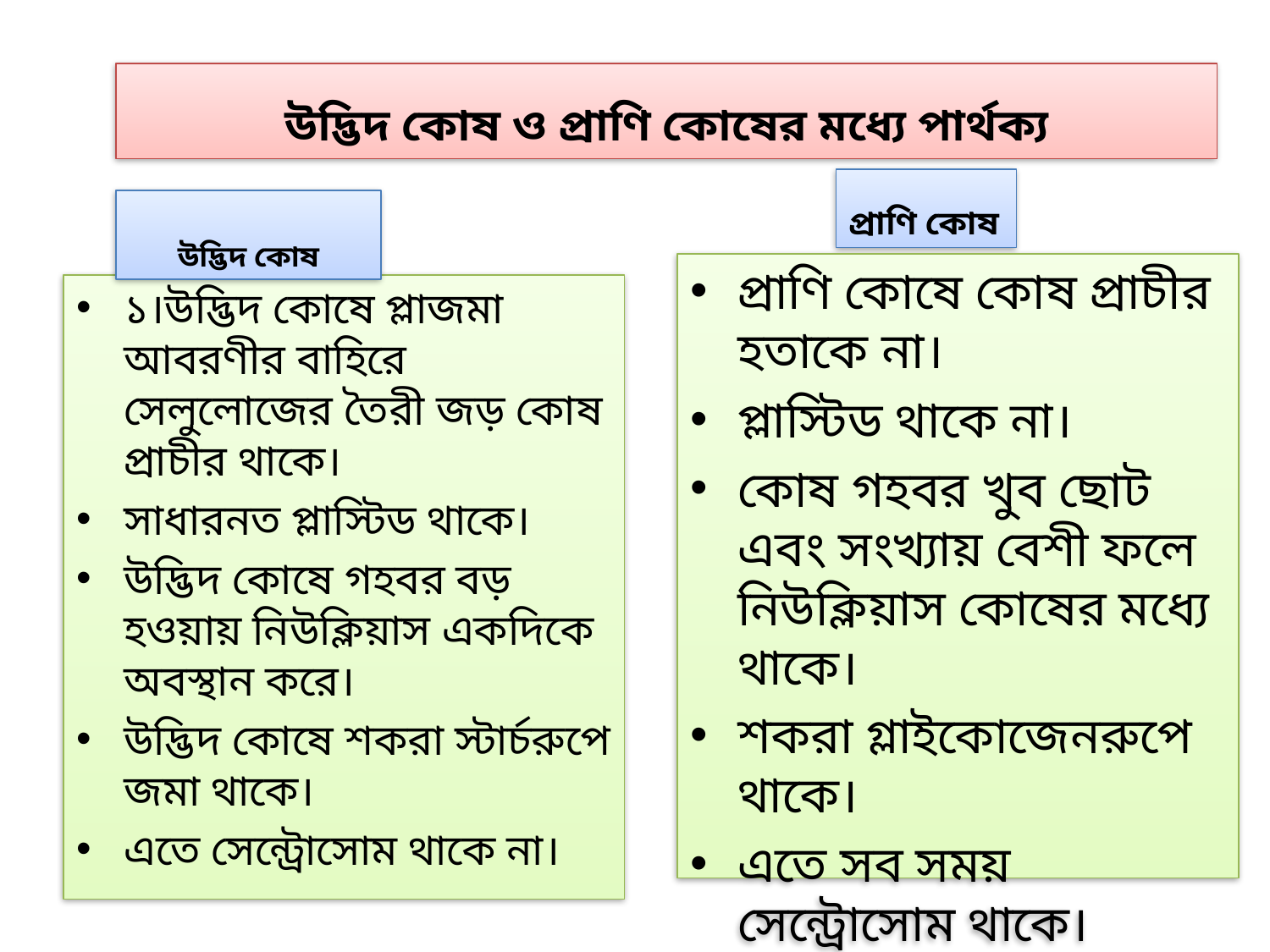

উদ্ভিদ কোষ ও প্রাণি কোষের মধ্যে পার্থক্য

প্রাণি কোষ

উদ্ভিদ কোষ

প্রাণি কোষে কোষ প্রাচীর হতাকে না।
প্লাস্টিড থাকে না।
কোষ গহবর খুব ছোট এবং সংখ্যায় বেশী ফলে নিউক্লিয়াস কোষের মধ্যে থাকে।
শকরা গ্লাইকোজেনরুপে থাকে।
এতে সব সময় সেন্ট্রোসোম থাকে।
১।উদ্ভিদ কোষে প্লাজমা আবরণীর বাহিরে সেলুলোজের তৈরী জড় কোষ প্রাচীর থাকে।
সাধারনত প্লাস্টিড থাকে।
উদ্ভিদ কোষে গহবর বড় হওয়ায় নিউক্লিয়াস একদিকে অবস্থান করে।
উদ্ভিদ কোষে শকরা স্টার্চরুপে জমা থাকে।
এতে সেন্ট্রোসোম থাকে না।